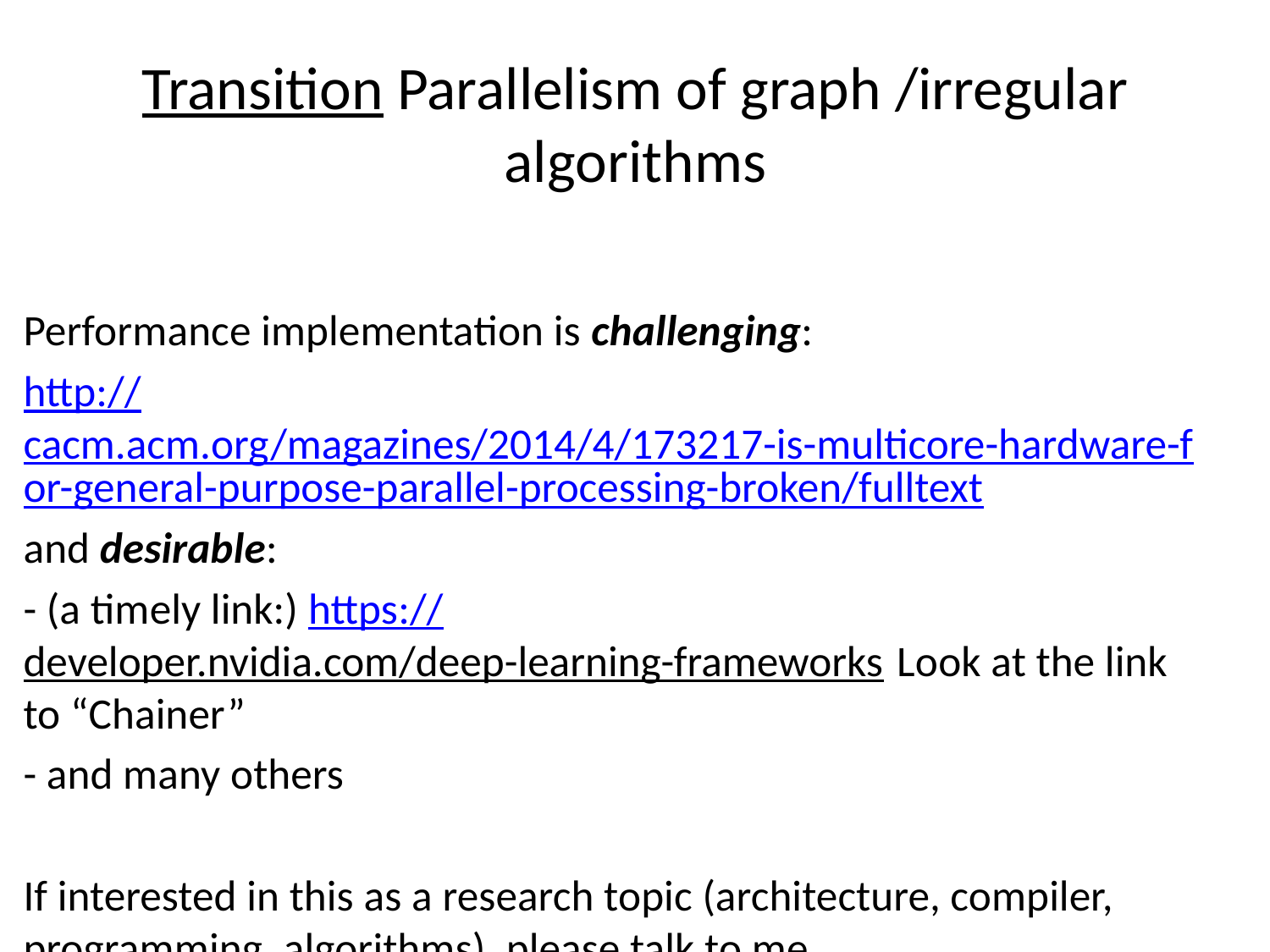

# Transition Parallelism of graph /irregular algorithms
Performance implementation is challenging:
http://cacm.acm.org/magazines/2014/4/173217-is-multicore-hardware-for-general-purpose-parallel-processing-broken/fulltext
and desirable:
- (a timely link:) https://developer.nvidia.com/deep-learning-frameworks Look at the link to “Chainer”
- and many others

If interested in this as a research topic (architecture, compiler, programming, algorithms), please talk to me